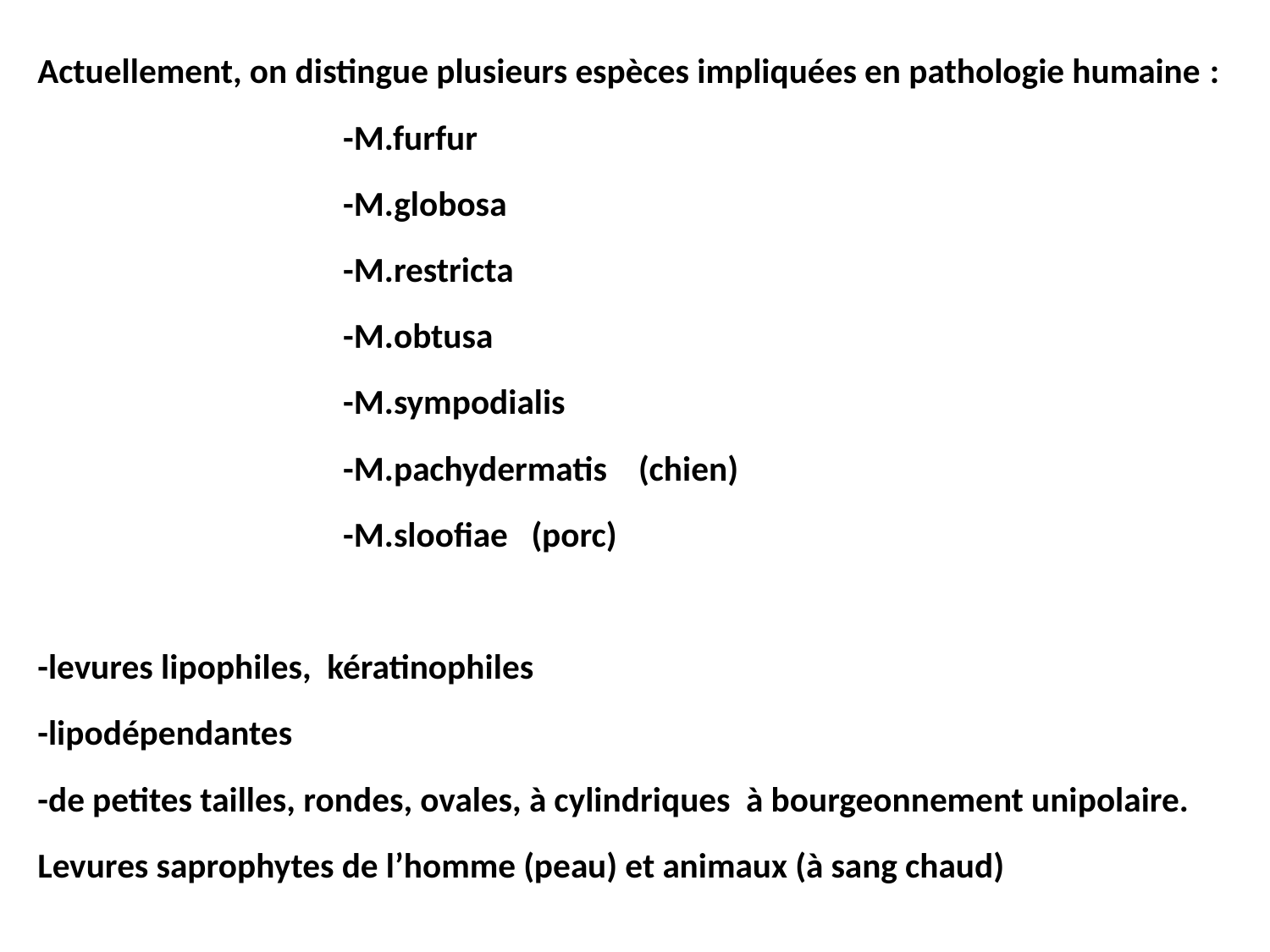

Actuellement, on distingue plusieurs espèces impliquées en pathologie humaine :
                                       -M.furfur
                                       -M.globosa
                                       -M.restricta
                                       -M.obtusa
                                       -M.sympodialis
                                       -M.pachydermatis    (chien)
                                       -M.sloofiae   (porc)

-levures lipophiles,  kératinophiles
-lipodépendantes
-de petites tailles, rondes, ovales, à cylindriques  à bourgeonnement unipolaire.
Levures saprophytes de l’homme (peau) et animaux (à sang chaud)